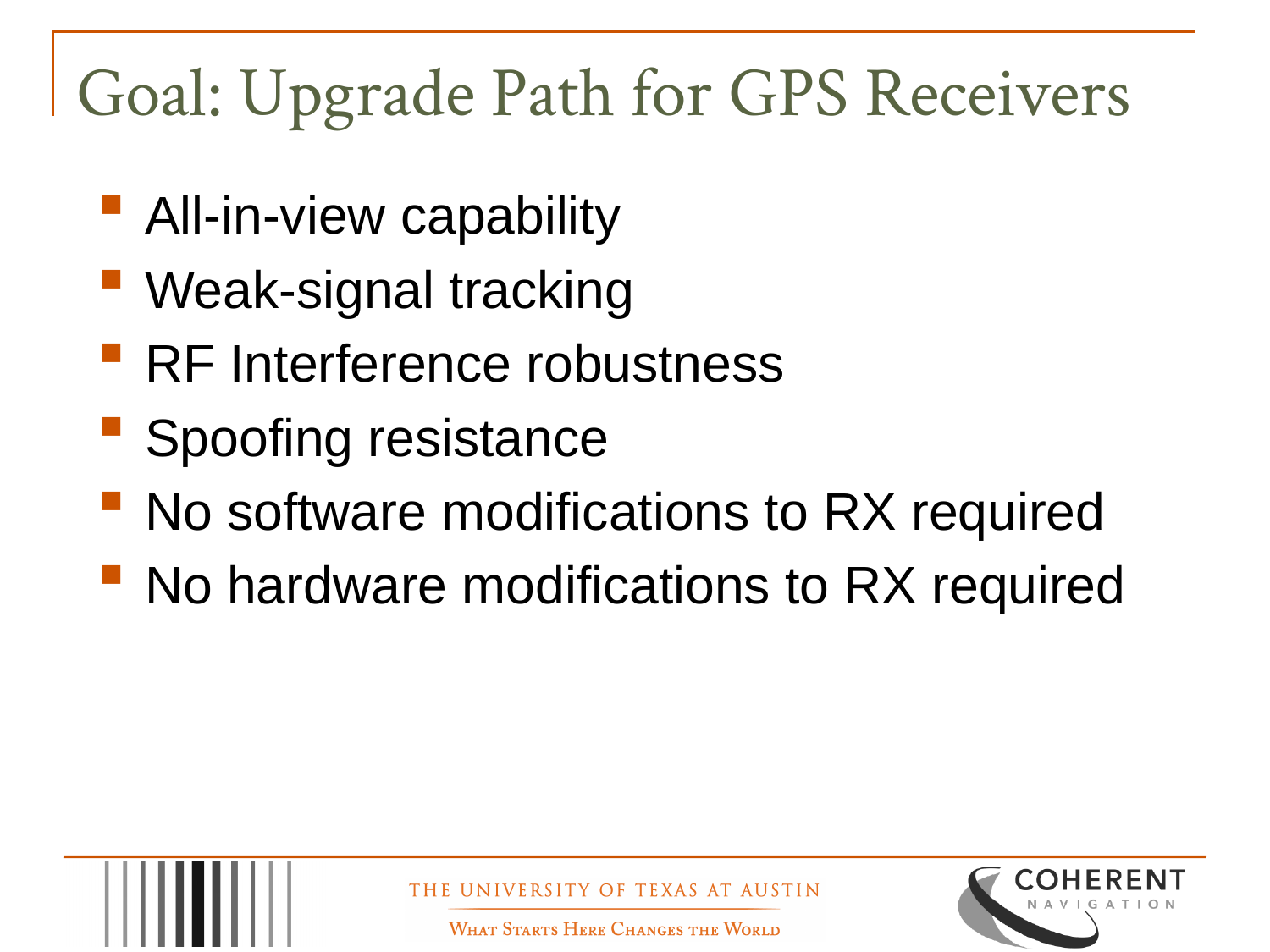

# Goal: Upgrade Path for GPS Receivers
All-in-view capability
Weak-signal tracking
RF Interference robustness
Spoofing resistance
No software modifications to RX required
No hardware modifications to RX required